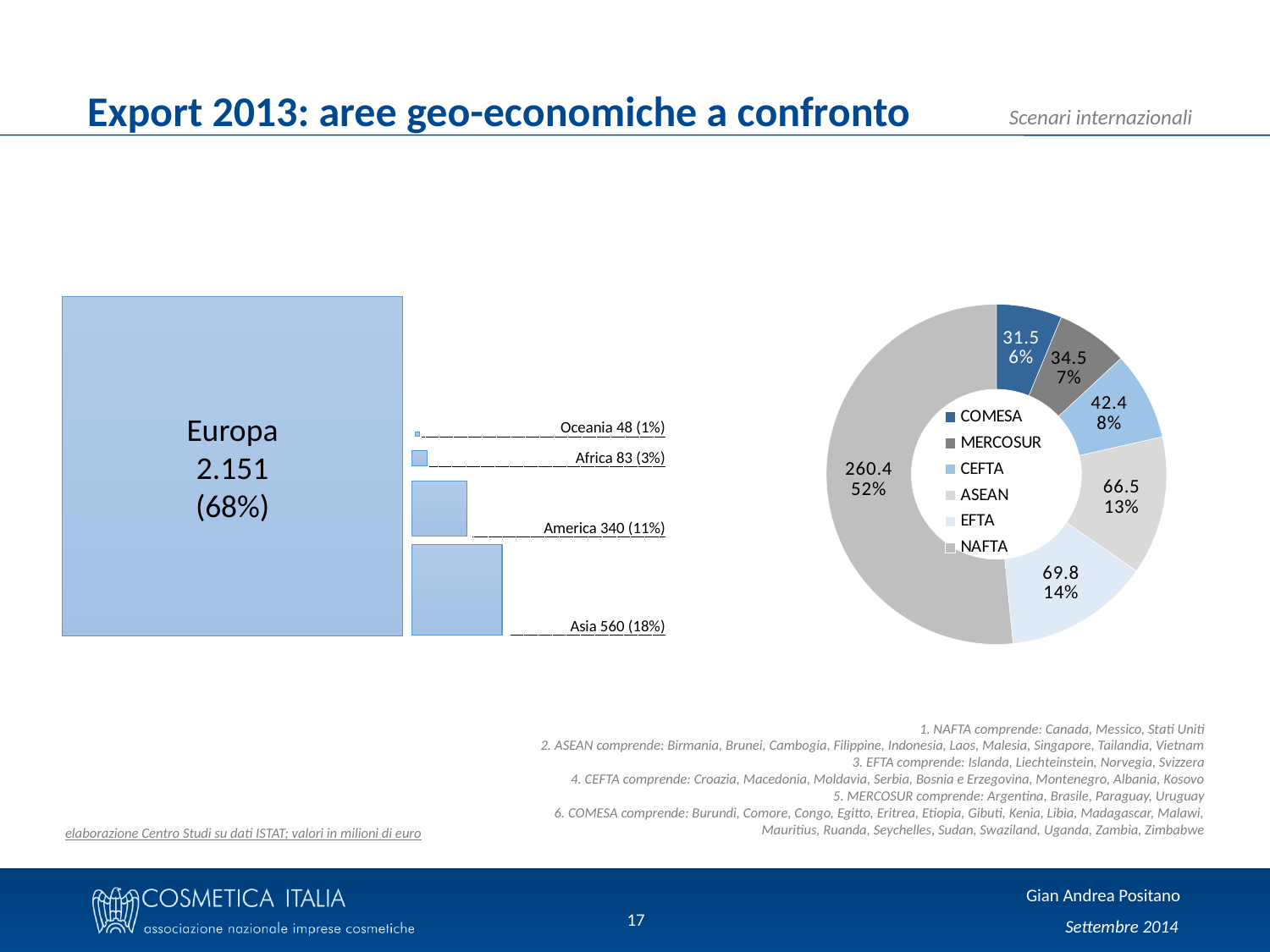

# Export 2013: aree geo-economiche a confronto

### Chart

| Category | Colonna1 |
|---|---|
| COMESA | 31.5 |
| MERCOSUR | 34.5 |
| CEFTA | 42.4 |
| ASEAN | 66.5 |
| EFTA | 69.8 |
| NAFTA | 260.3999999999997 |
Europa
2.151
(68%)
Oceania 48 (1%)

Africa 83 (3%)

America 340 (11%)

Asia 560 (18%)
1. NAFTA comprende: Canada, Messico, Stati Uniti
2. ASEAN comprende: Birmania, Brunei, Cambogia, Filippine, Indonesia, Laos, Malesia, Singapore, Tailandia, Vietnam
3. EFTA comprende: Islanda, Liechteinstein, Norvegia, Svizzera
4. CEFTA comprende: Croazia, Macedonia, Moldavia, Serbia, Bosnia e Erzegovina, Montenegro, Albania, Kosovo
5. MERCOSUR comprende: Argentina, Brasile, Paraguay, Uruguay
6. COMESA comprende: Burundi, Comore, Congo, Egitto, Eritrea, Etiopia, Gibuti, Kenia, Libia, Madagascar, Malawi,
Mauritius, Ruanda, Seychelles, Sudan, Swaziland, Uganda, Zambia, Zimbabwe
elaborazione Centro Studi su dati ISTAT; valori in milioni di euro
17